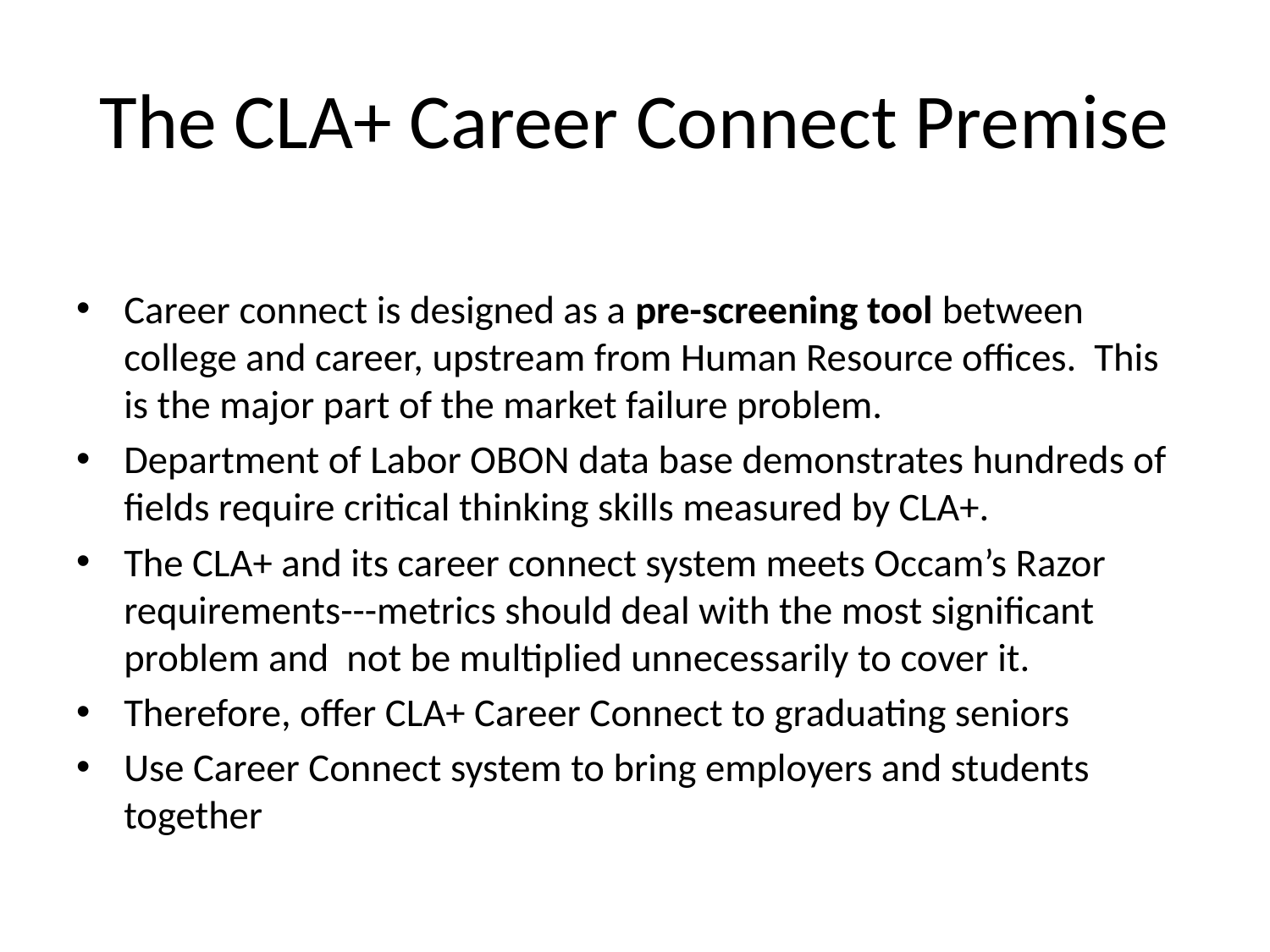

# The CLA+ Career Connect Premise

Career connect is designed as a pre-screening tool between college and career, upstream from Human Resource offices.  This is the major part of the market failure problem.
Department of Labor OBON data base demonstrates hundreds of fields require critical thinking skills measured by CLA+.
The CLA+ and its career connect system meets Occam’s Razor requirements---metrics should deal with the most significant problem and  not be multiplied unnecessarily to cover it.
Therefore, offer CLA+ Career Connect to graduating seniors
Use Career Connect system to bring employers and students together